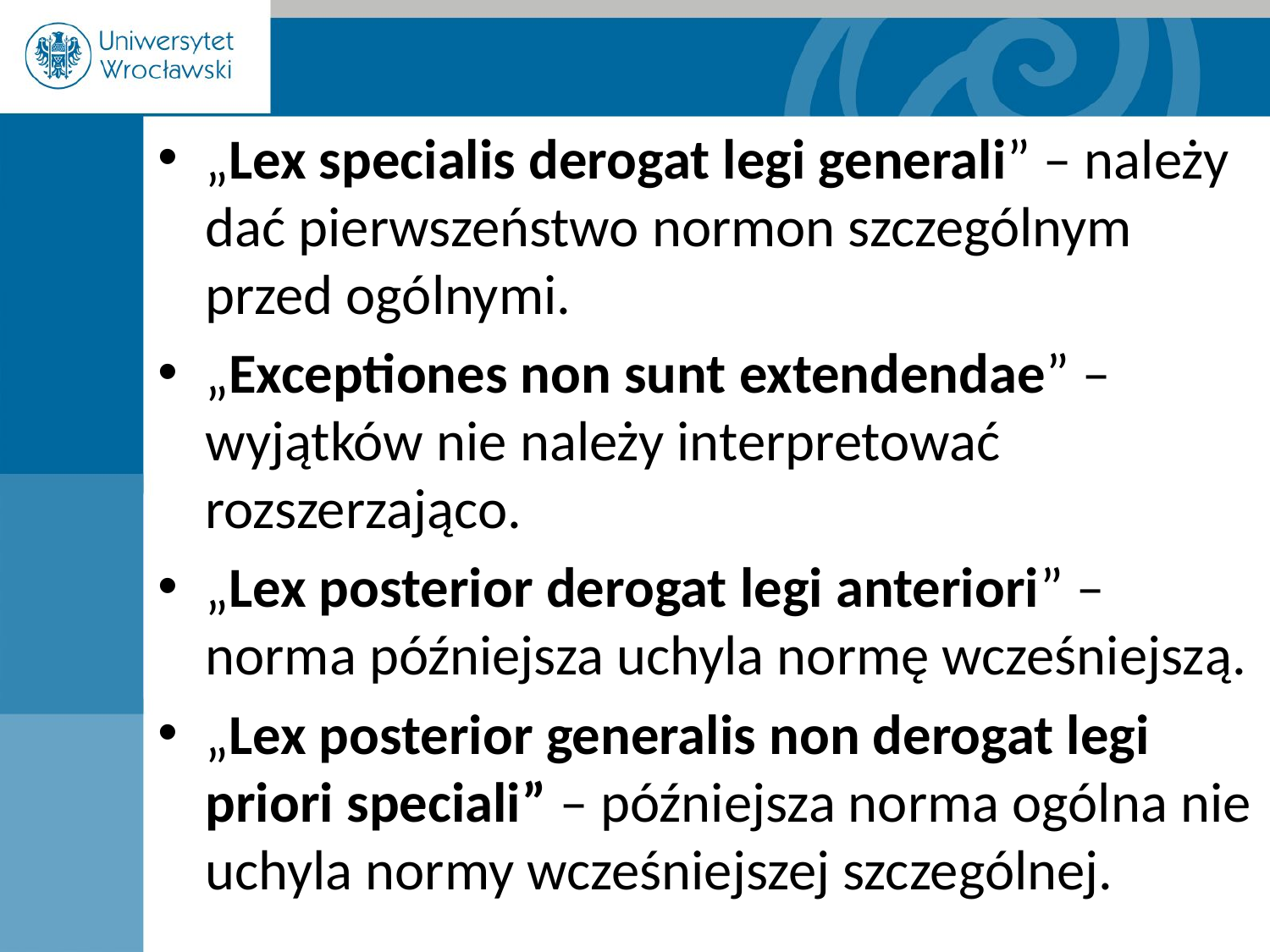

„Lex specialis derogat legi generali” – należy dać pierwszeństwo normon szczególnym przed ogólnymi.
„Exceptiones non sunt extendendae” – wyjątków nie należy interpretować rozszerzająco.
„Lex posterior derogat legi anteriori” – norma późniejsza uchyla normę wcześniejszą.
„Lex posterior generalis non derogat legi priori speciali” – późniejsza norma ogólna nie uchyla normy wcześniejszej szczególnej.